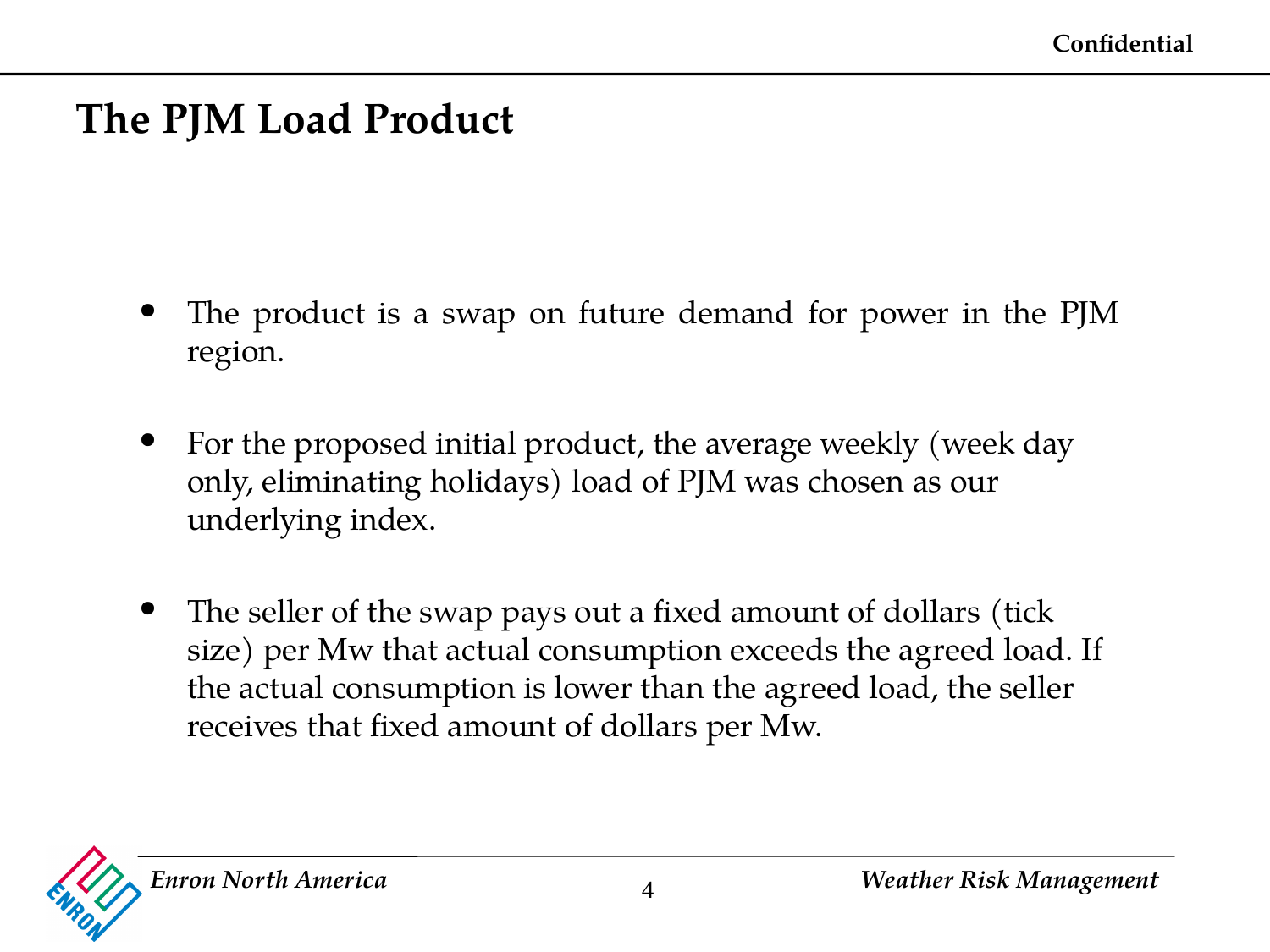

# The PJM Load Product
The product is a swap on future demand for power in the PJM region.

For the proposed initial product, the average weekly (week day only, eliminating holidays) load of PJM was chosen as our underlying index.

The seller of the swap pays out a fixed amount of dollars (tick size) per Mw that actual consumption exceeds the agreed load. If the actual consumption is lower than the agreed load, the seller receives that fixed amount of dollars per Mw.
4